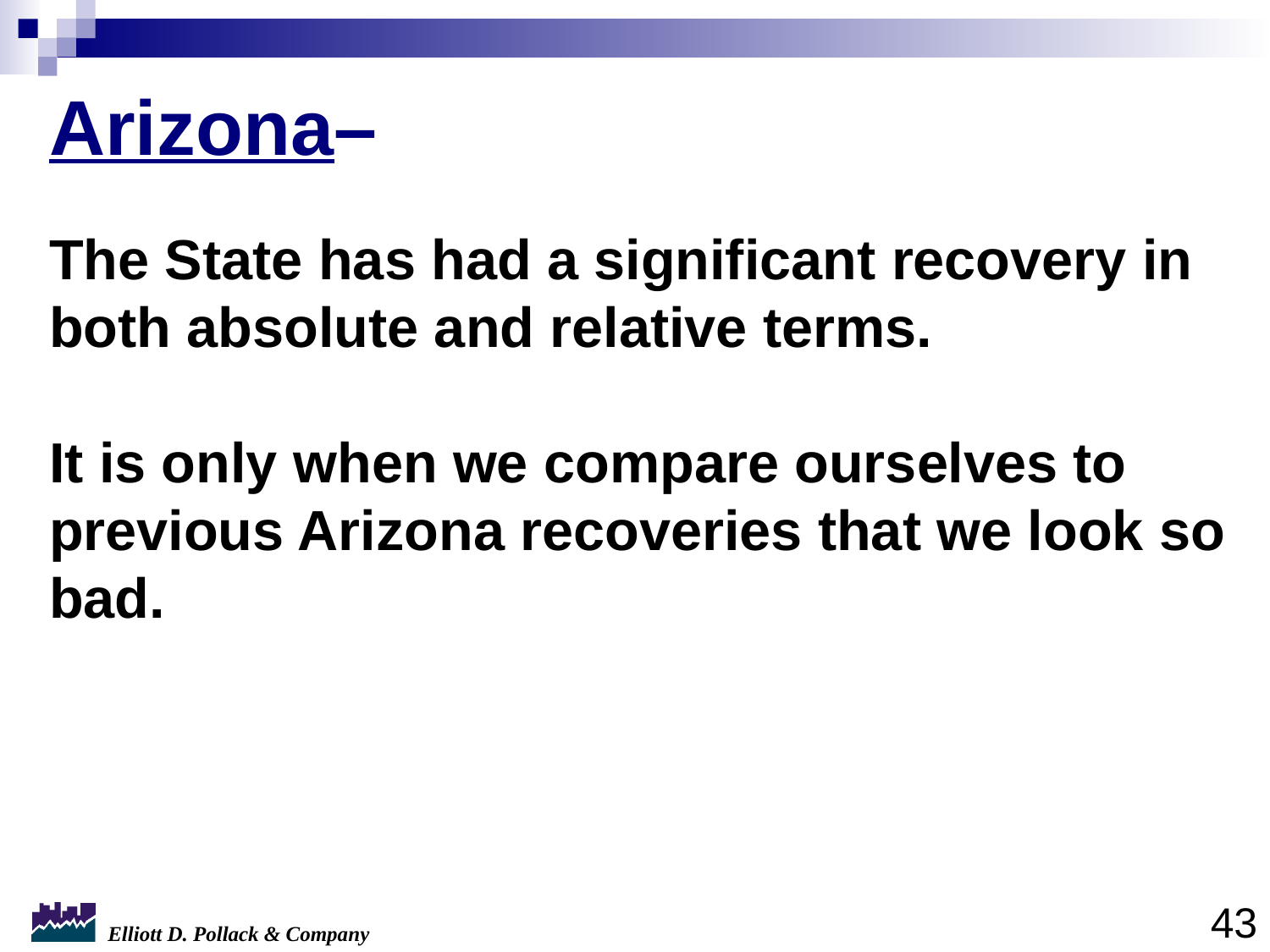

Arizona–

The State has had a significant recovery in both absolute and relative terms.

It is only when we compare ourselves to previous Arizona recoveries that we look so bad.
43